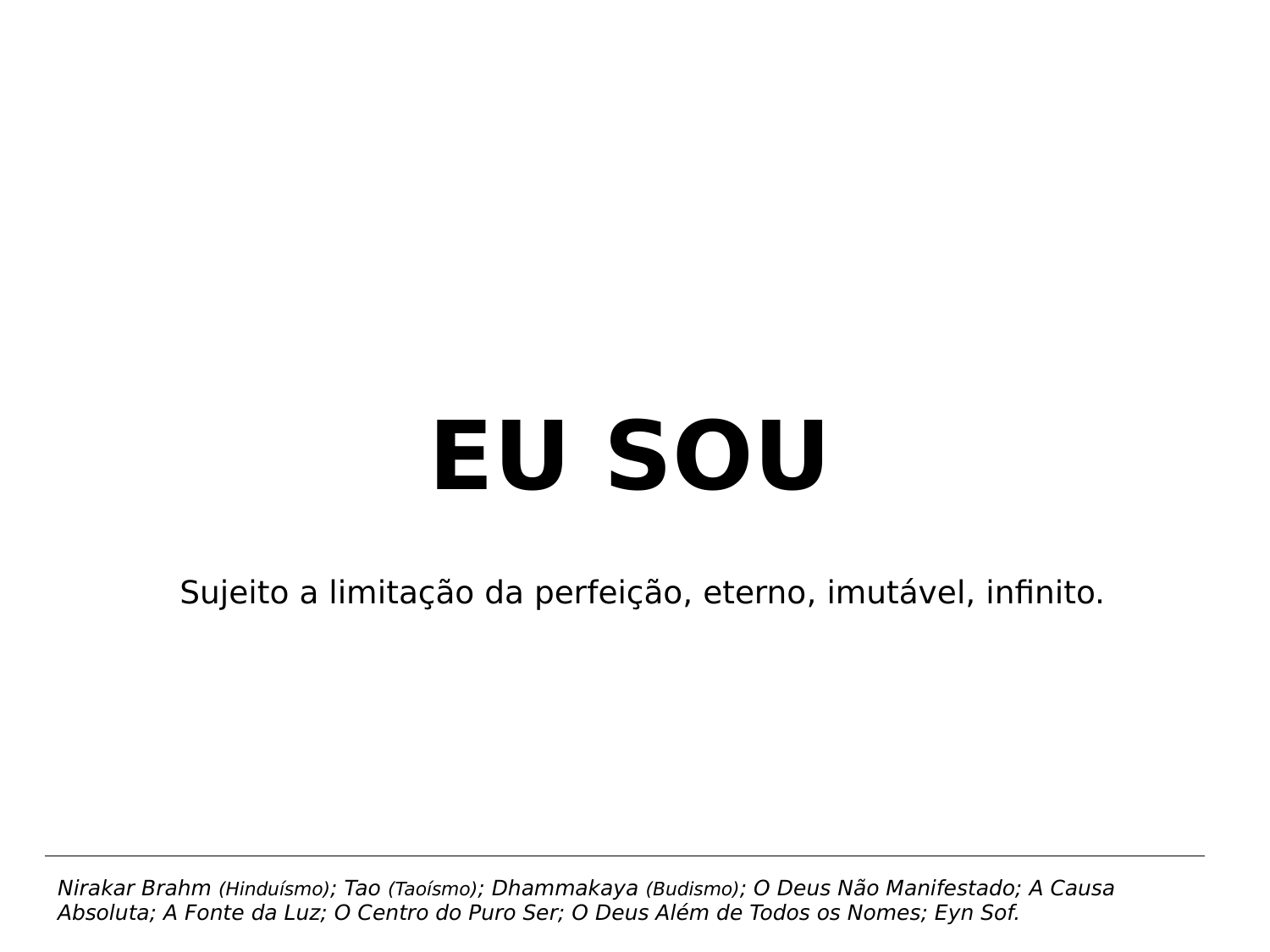

EU SOU
Sujeito a limitação da perfeição, eterno, imutável, infinito.
Nirakar Brahm (Hinduísmo); Tao (Taoísmo); Dhammakaya (Budismo); O Deus Não Manifestado; A Causa Absoluta; A Fonte da Luz; O Centro do Puro Ser; O Deus Além de Todos os Nomes; Eyn Sof.